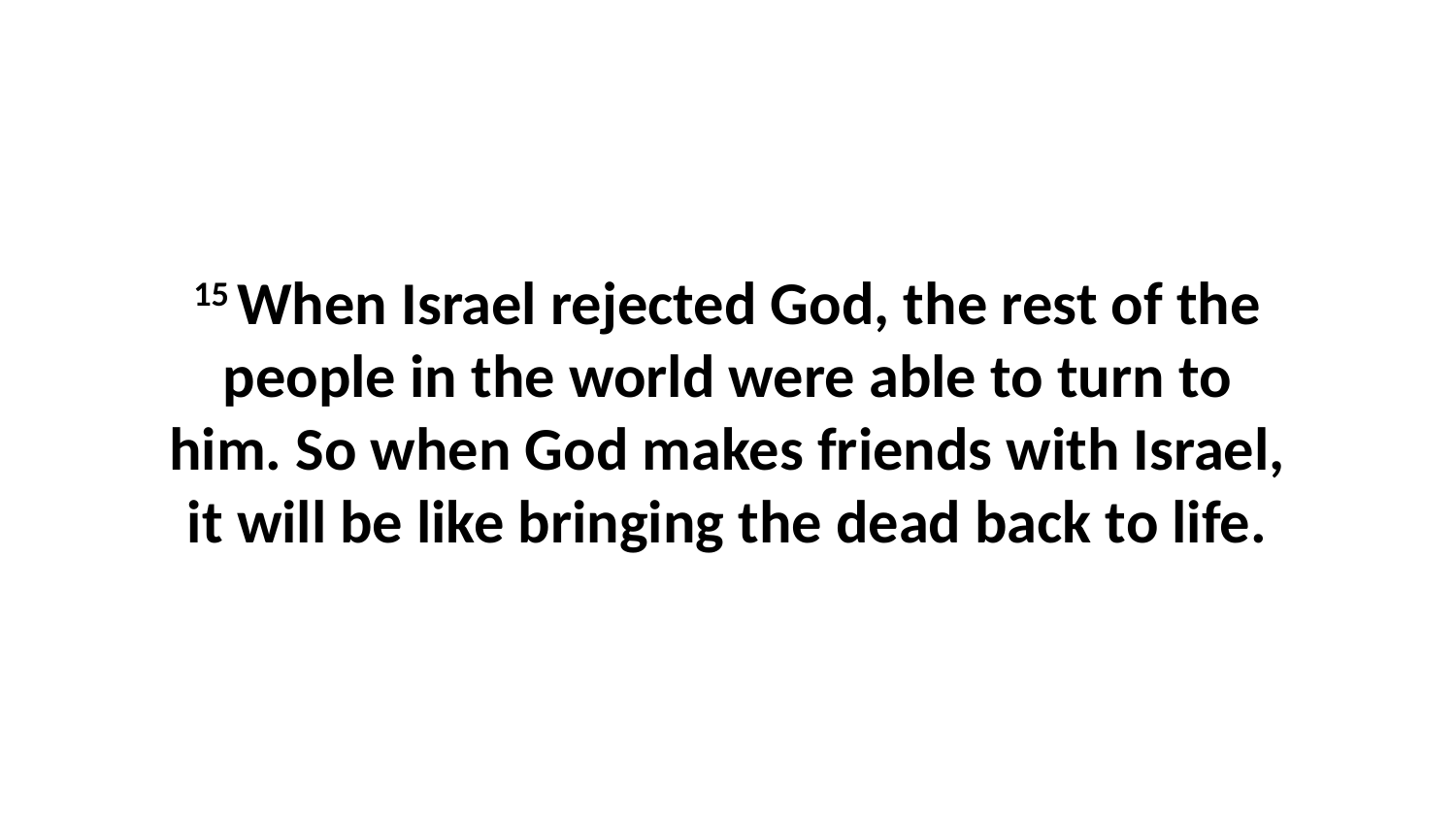

15 When Israel rejected God, the rest of the people in the world were able to turn to him. So when God makes friends with Israel, it will be like bringing the dead back to life.